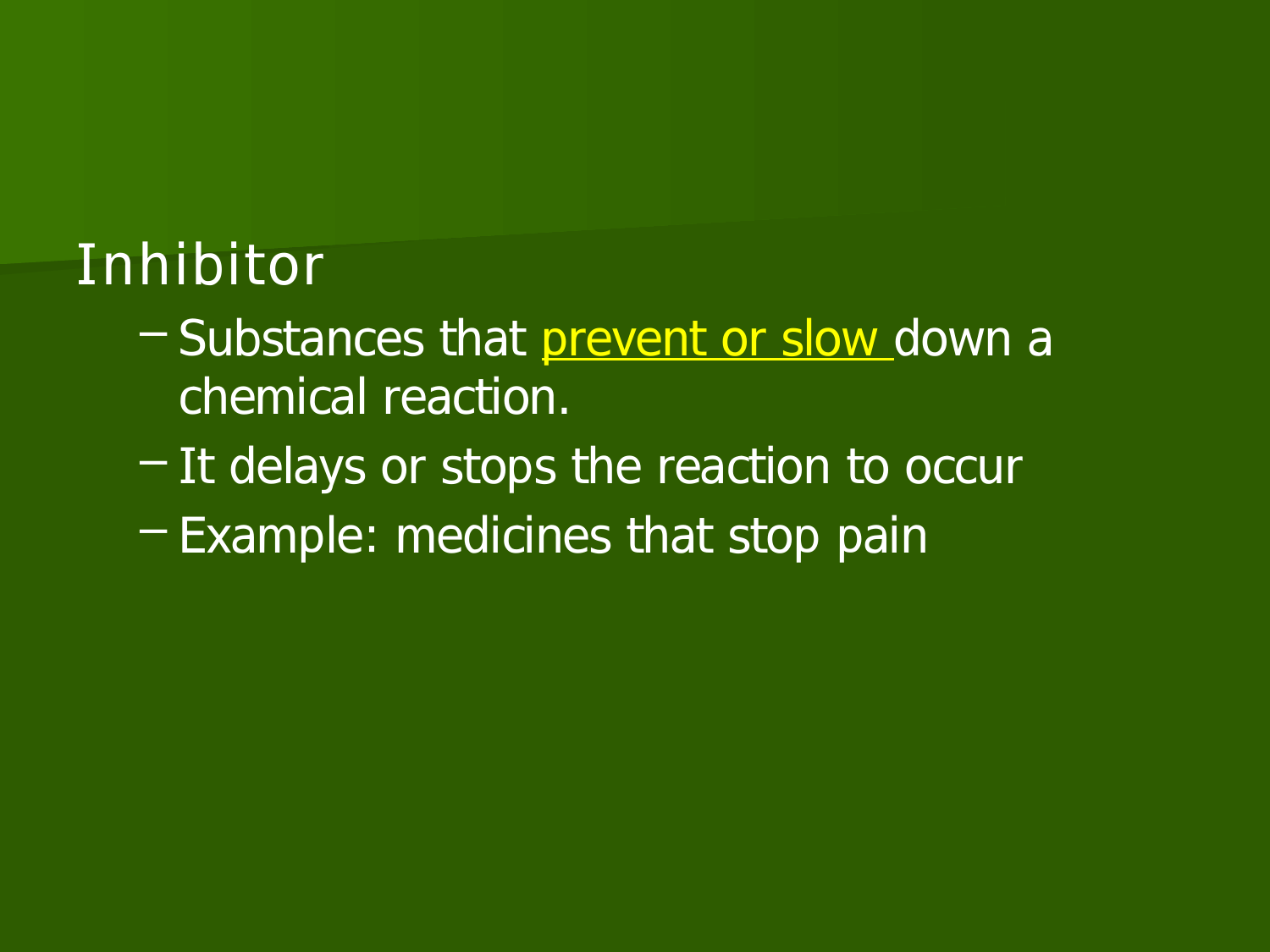

#
Inhibitor
Substances that prevent or slow down a chemical reaction.
It delays or stops the reaction to occur
Example: medicines that stop pain